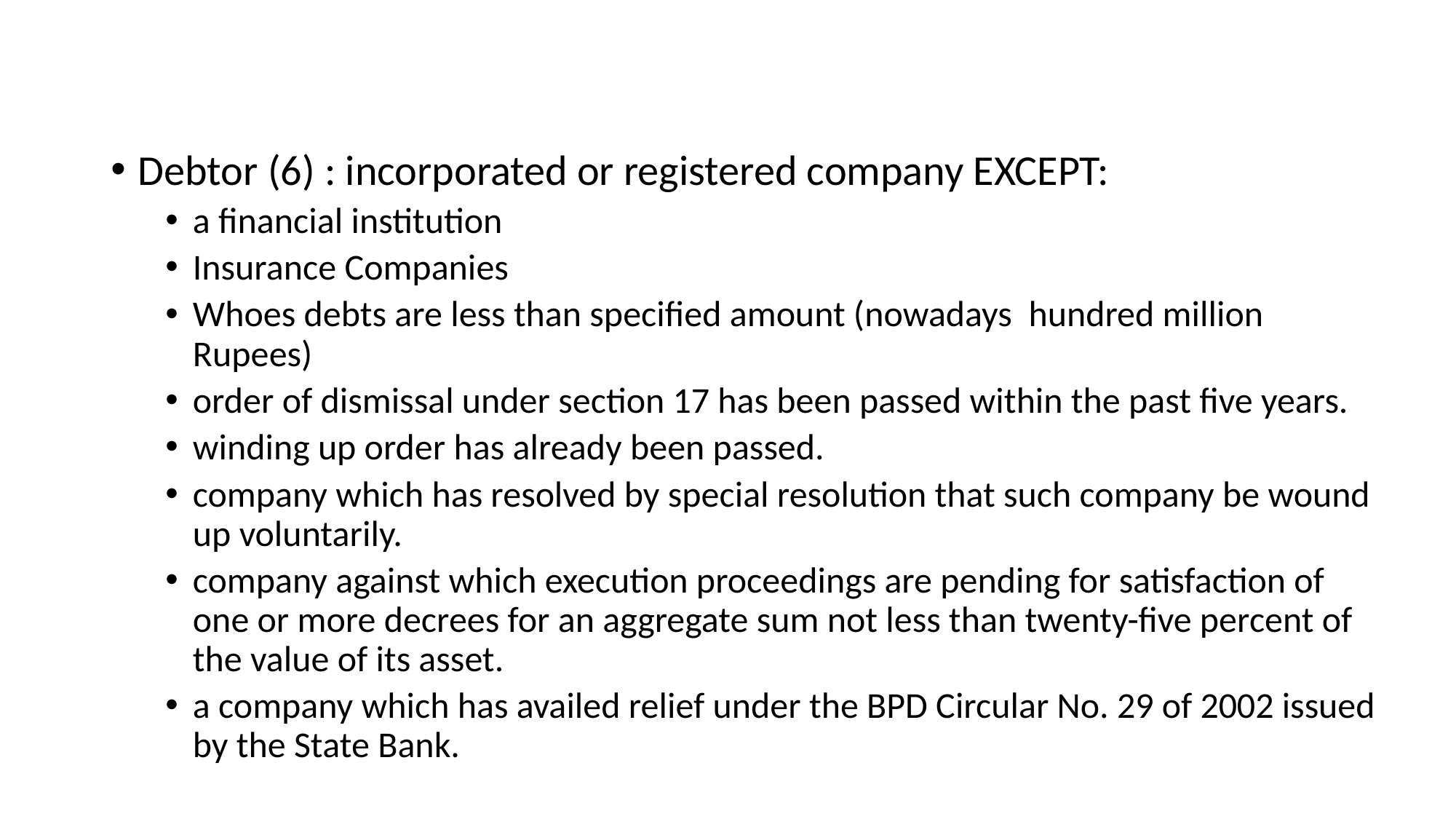

Debtor (6) : incorporated or registered company EXCEPT:
a financial institution
Insurance Companies
Whoes debts are less than specified amount (nowadays  hundred million Rupees)
order of dismissal under section 17 has been passed within the past five years.
winding up order has already been passed.
company which has resolved by special resolution that such company be wound up voluntarily.
company against which execution proceedings are pending for satisfaction of one or more decrees for an aggregate sum not less than twenty-five percent of the value of its asset.
a company which has availed relief under the BPD Circular No. 29 of 2002 issued by the State Bank.